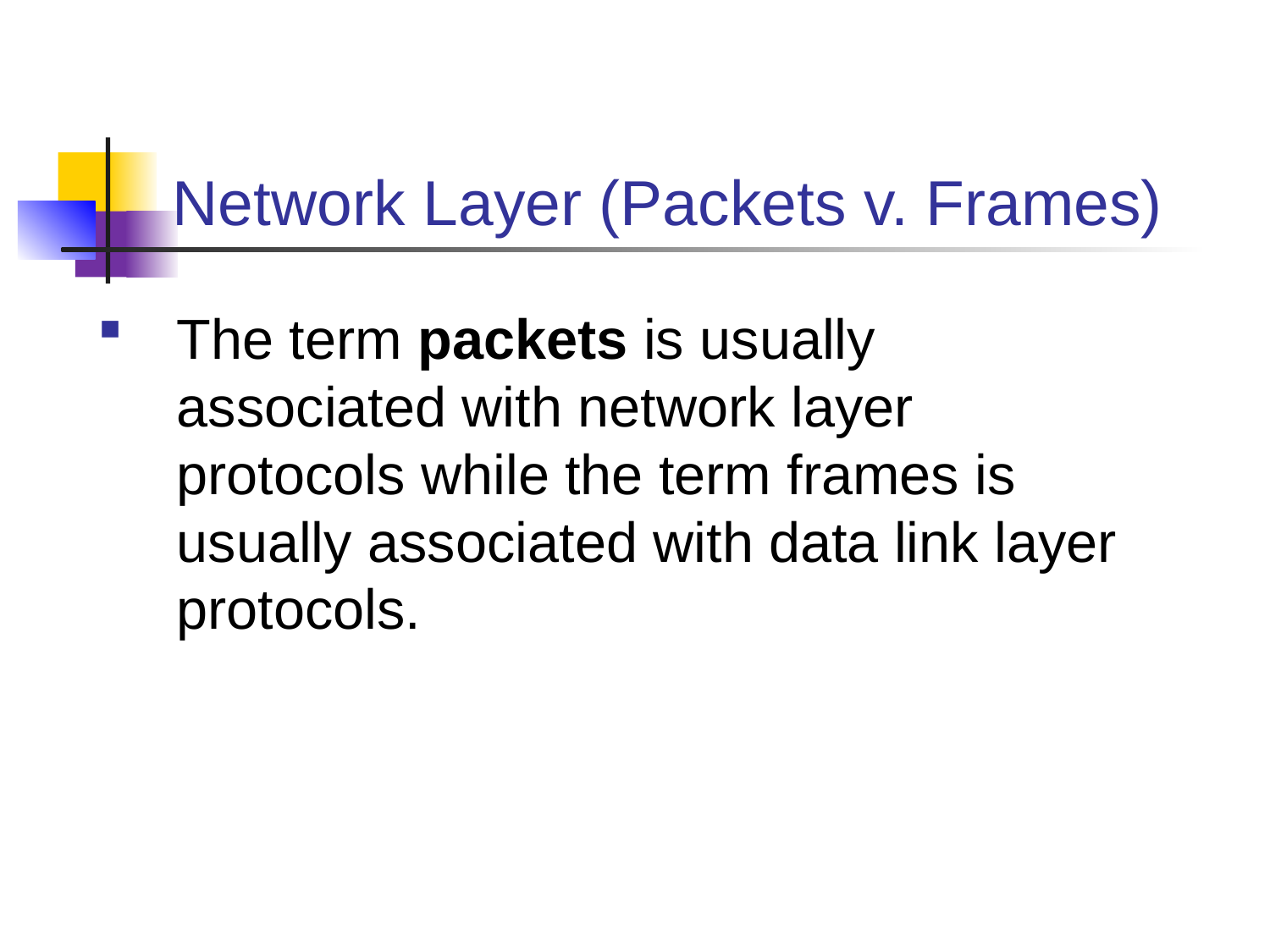

# Network Layer (Packets v. Frames)
The term packets is usually associated with network layer protocols while the term frames is usually associated with data link layer protocols.